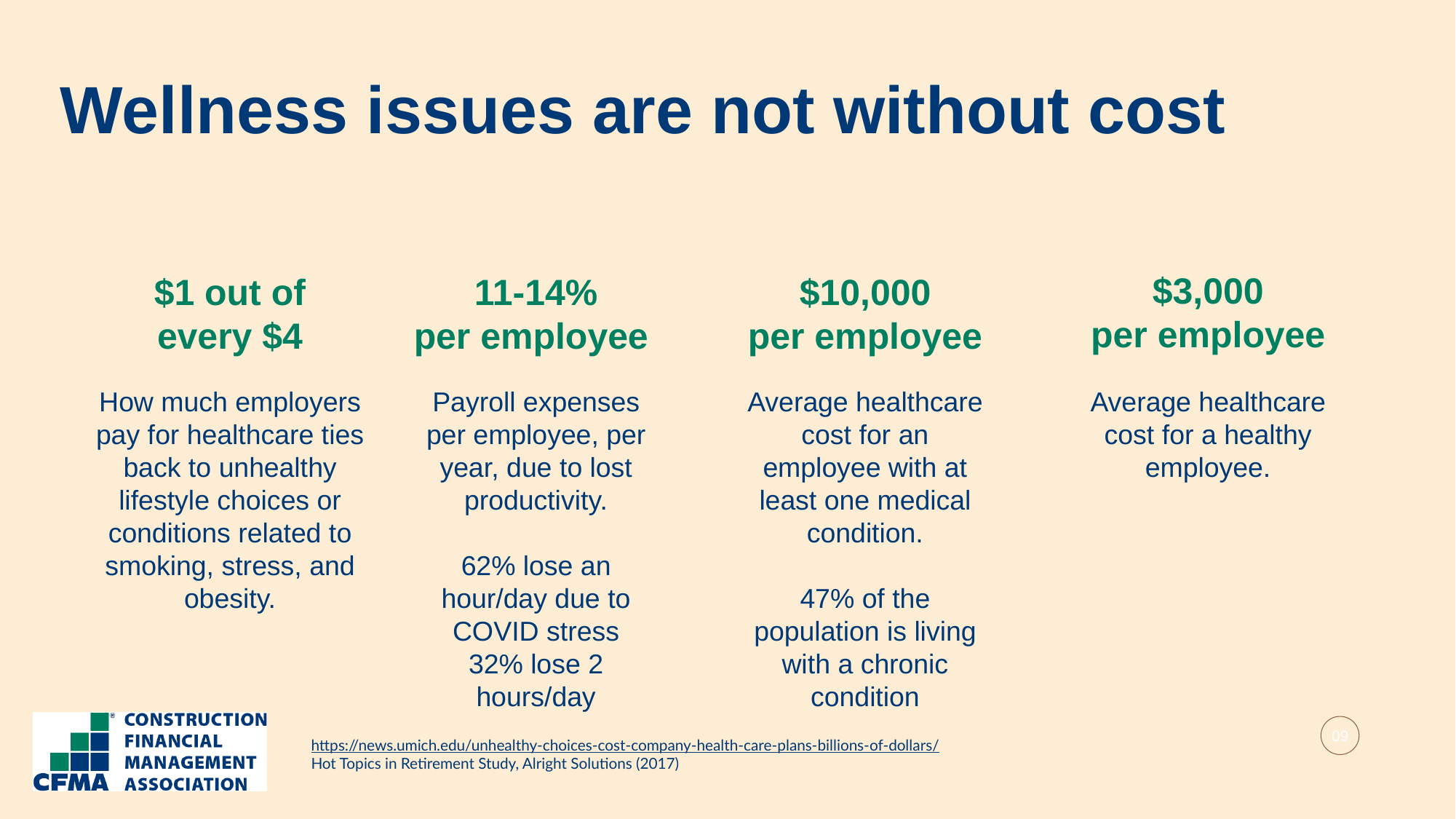

Wellness issues are not without cost
$3,000
per employee
$1 out of every $4
$10,000
per employee
11-14%
per employee
Average healthcare cost for a healthy employee.
How much employers pay for healthcare ties back to unhealthy lifestyle choices or conditions related to smoking, stress, and obesity.
Payroll expenses per employee, per year, due to lost productivity.

62% lose an hour/day due to COVID stress
32% lose 2 hours/day
Average healthcare cost for an employee with at least one medical condition.

47% of the population is living with a chronic condition
09
https://news.umich.edu/unhealthy-choices-cost-company-health-care-plans-billions-of-dollars/
Hot Topics in Retirement Study, Alright Solutions (2017)